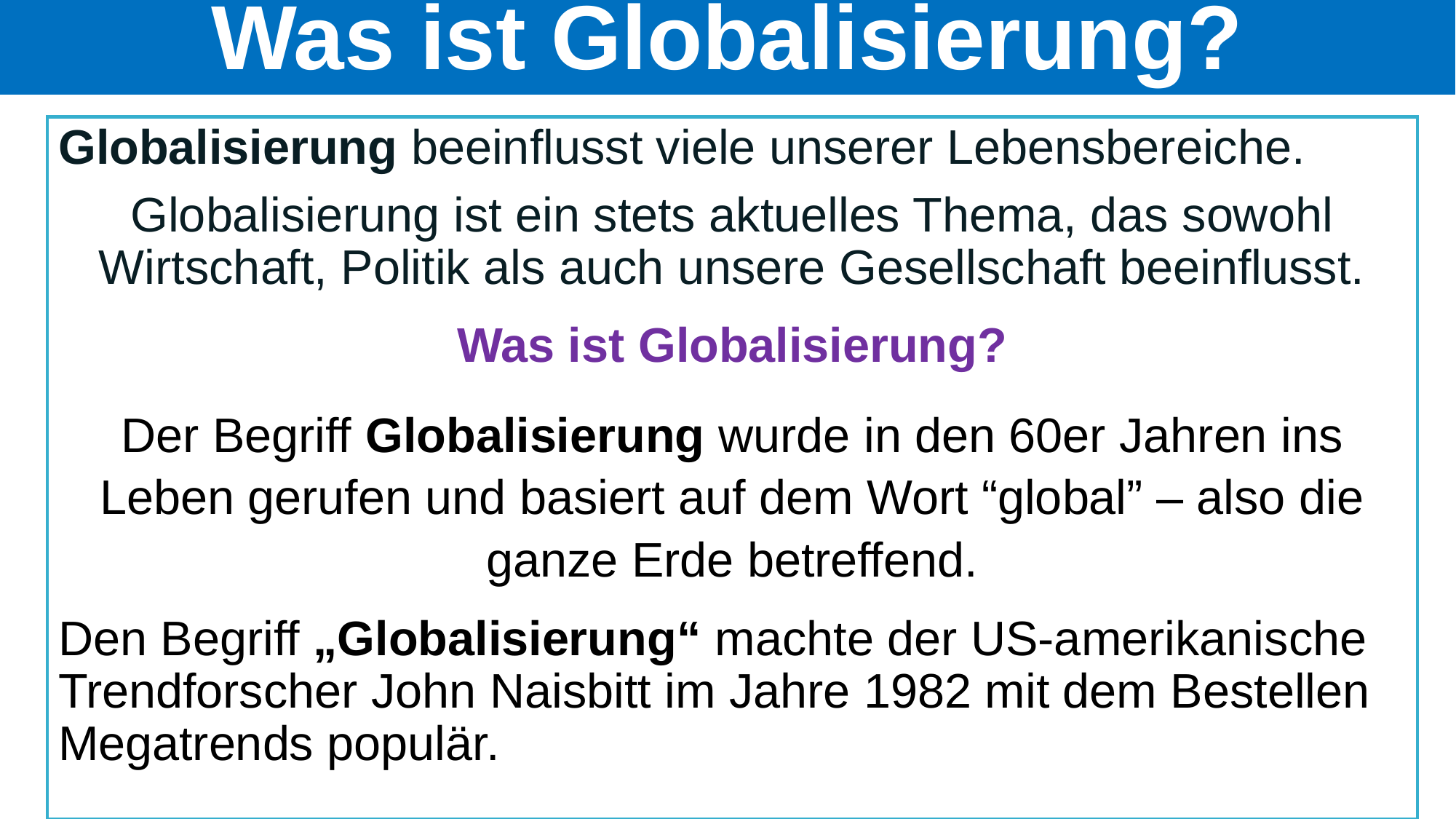

# Was ist Globalisierung?
Globalisierung beeinflusst viele unserer Lebensbereiche.
Globalisierung ist ein stets aktuelles Thema, das sowohl Wirtschaft, Politik als auch unsere Gesellschaft beeinflusst.
Was ist Globalisierung?
Der Begriff Globalisierung wurde in den 60er Jahren ins Leben gerufen und basiert auf dem Wort “global” – also die ganze Erde betreffend.
Den Begriff „Globalisierung“ machte der US-amerikanische Trendforscher John Naisbitt im Jahre 1982 mit dem Bestellen Megatrends populär.